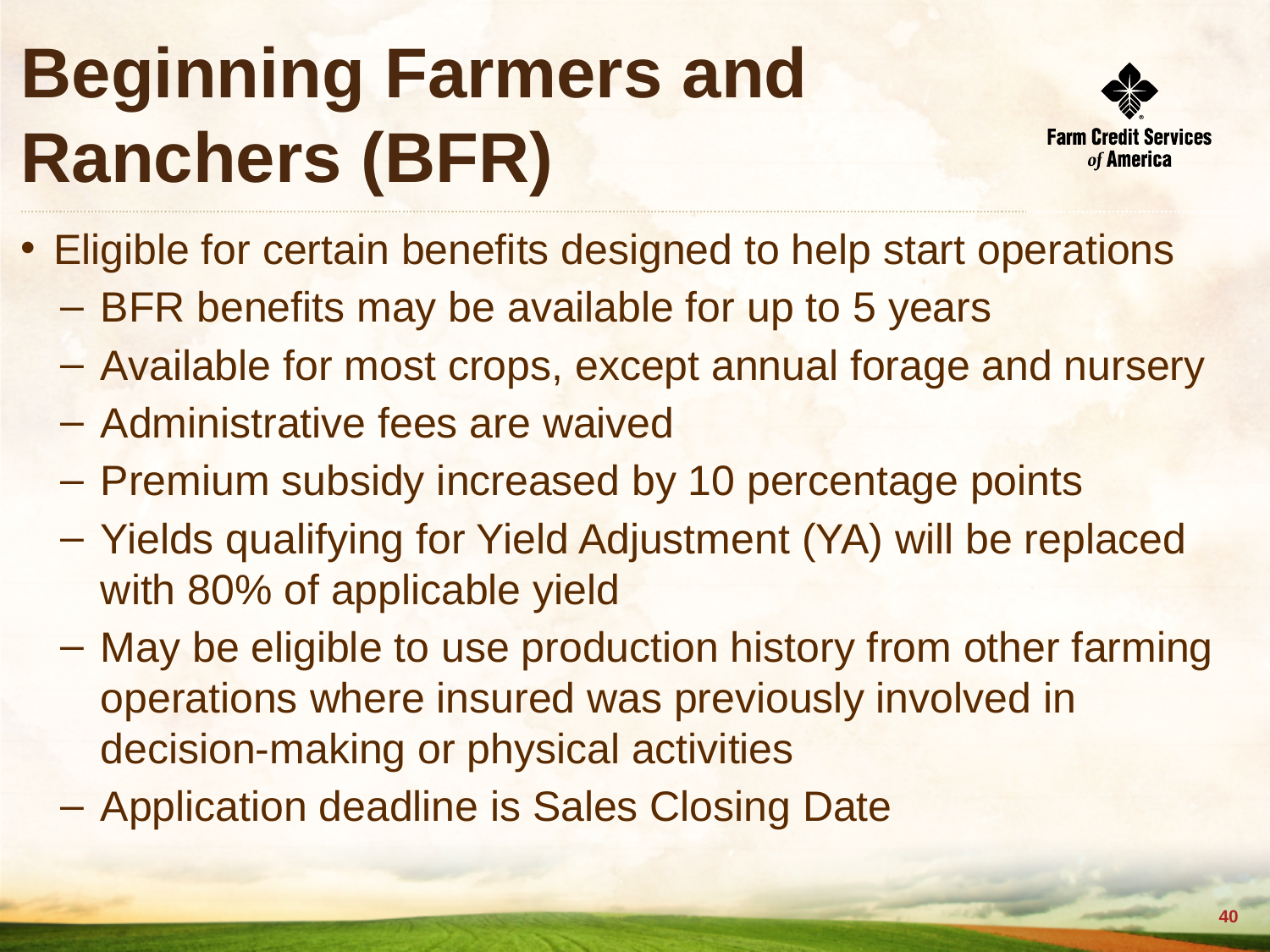

# Beginning Farmers and Ranchers (BFR)
Eligible for certain benefits designed to help start operations
BFR benefits may be available for up to 5 years
Available for most crops, except annual forage and nursery
Administrative fees are waived
Premium subsidy increased by 10 percentage points
Yields qualifying for Yield Adjustment (YA) will be replaced with 80% of applicable yield
May be eligible to use production history from other farming operations where insured was previously involved in decision-making or physical activities
Application deadline is Sales Closing Date
40